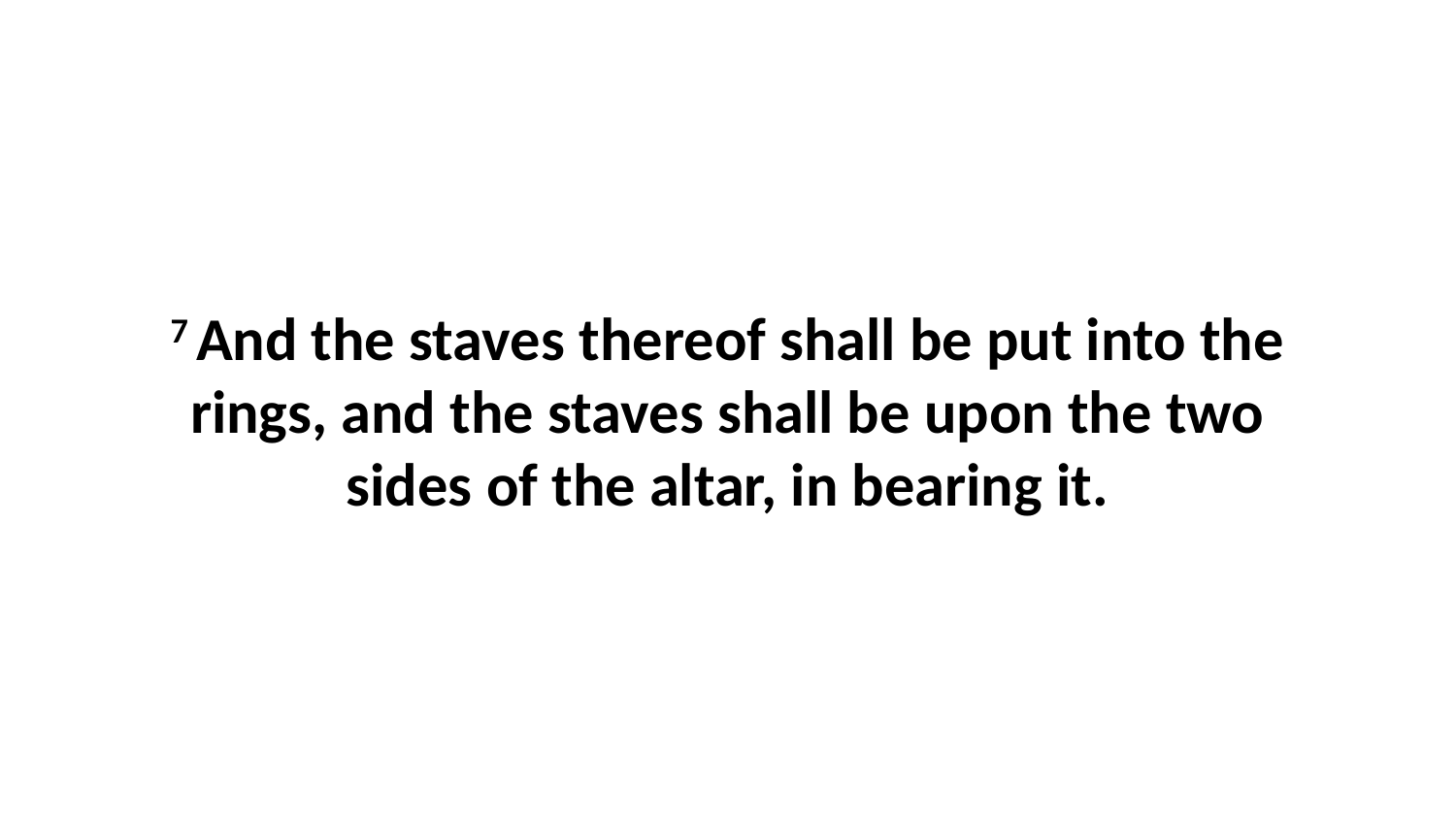

7 And the staves thereof shall be put into the rings, and the staves shall be upon the two sides of the altar, in bearing it.